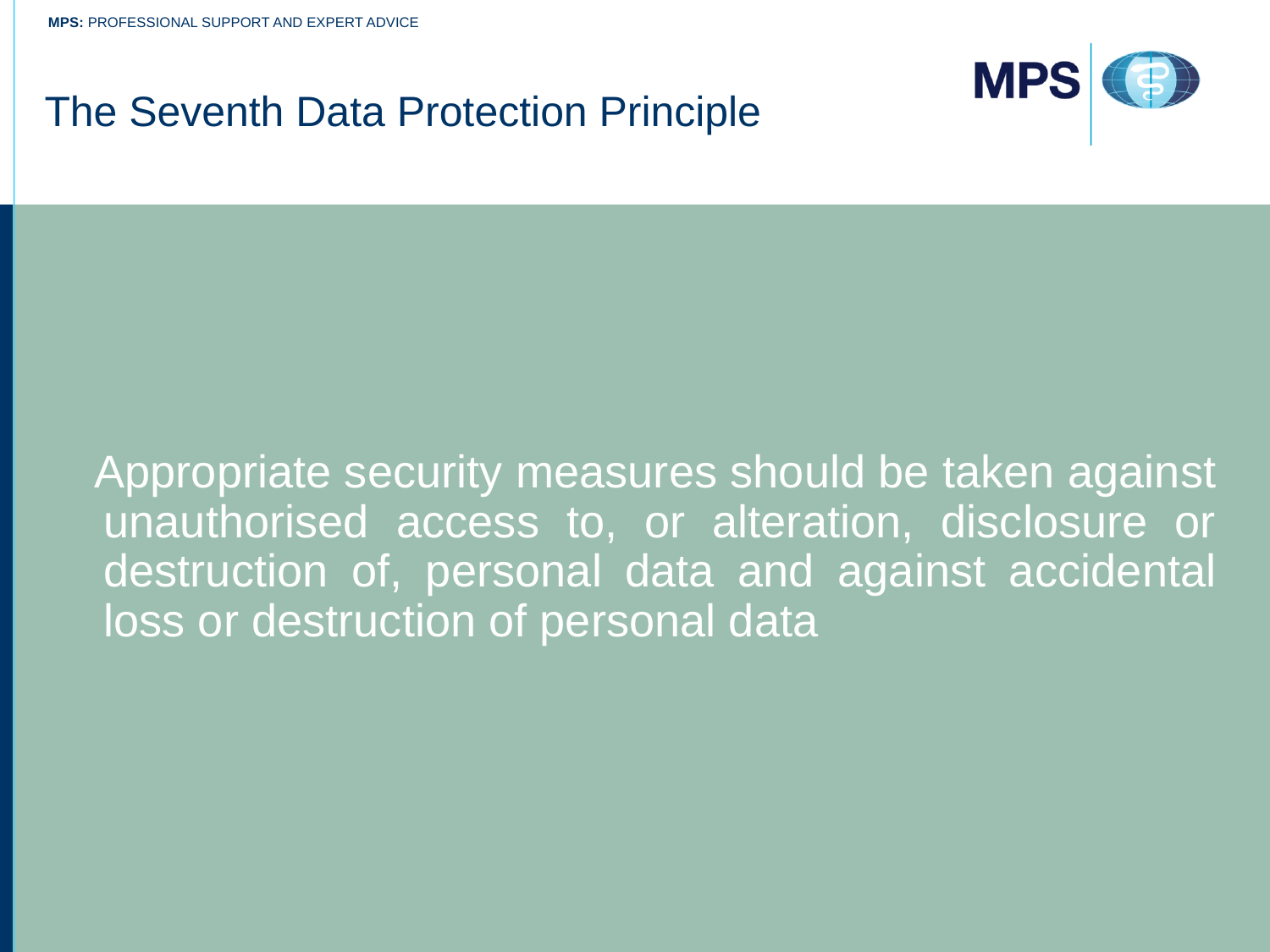

# The Seventh Data Protection Principle
   Appropriate security measures should be taken against unauthorised access to, or alteration, disclosure or destruction of, personal data and against accidental loss or destruction of personal data